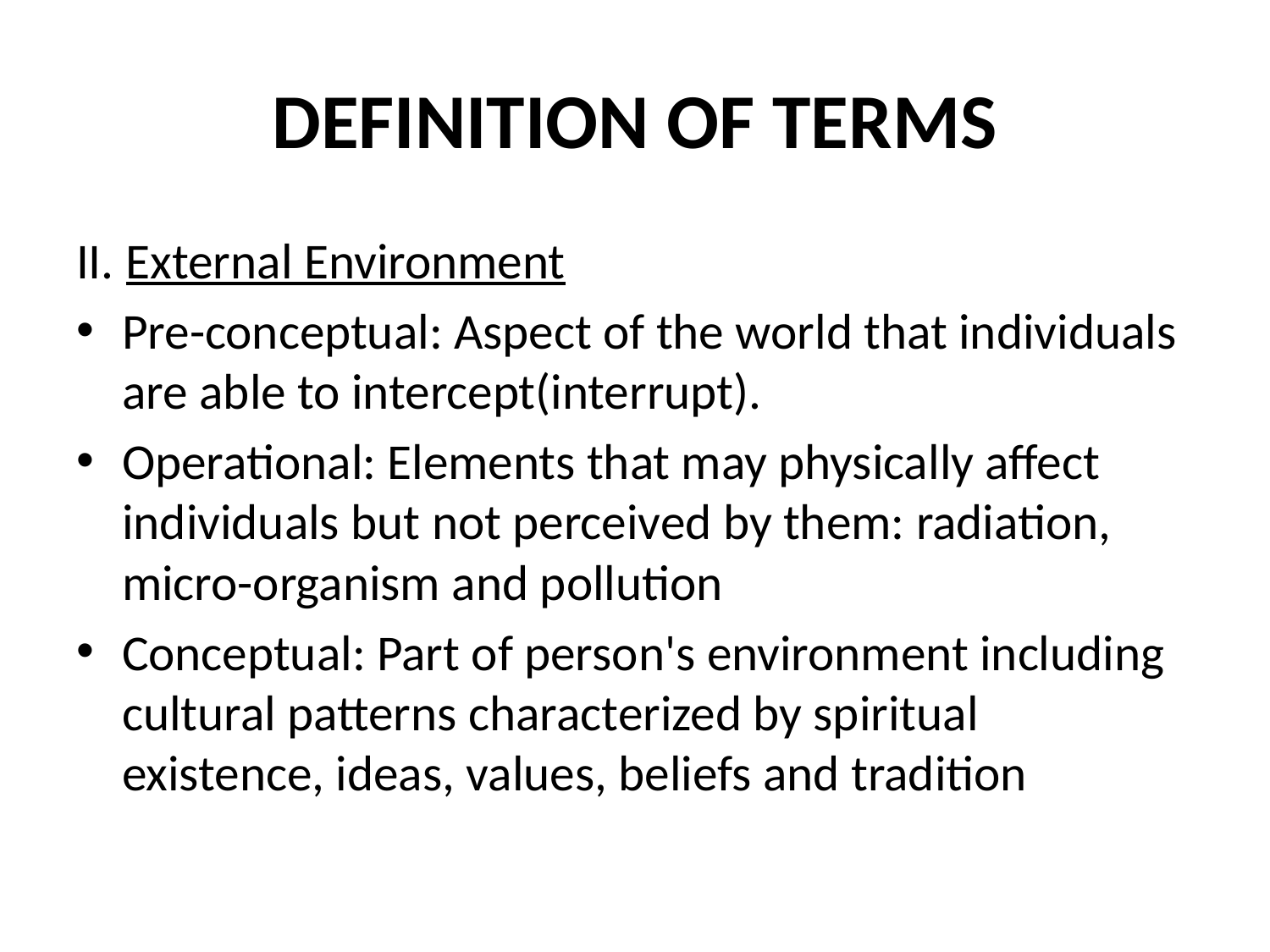

# DEFINITION OF TERMS
II. External Environment
Pre-conceptual: Aspect of the world that individuals are able to intercept(interrupt).
Operational: Elements that may physically affect individuals but not perceived by them: radiation, micro-organism and pollution
Conceptual: Part of person's environment including cultural patterns characterized by spiritual existence, ideas, values, beliefs and tradition